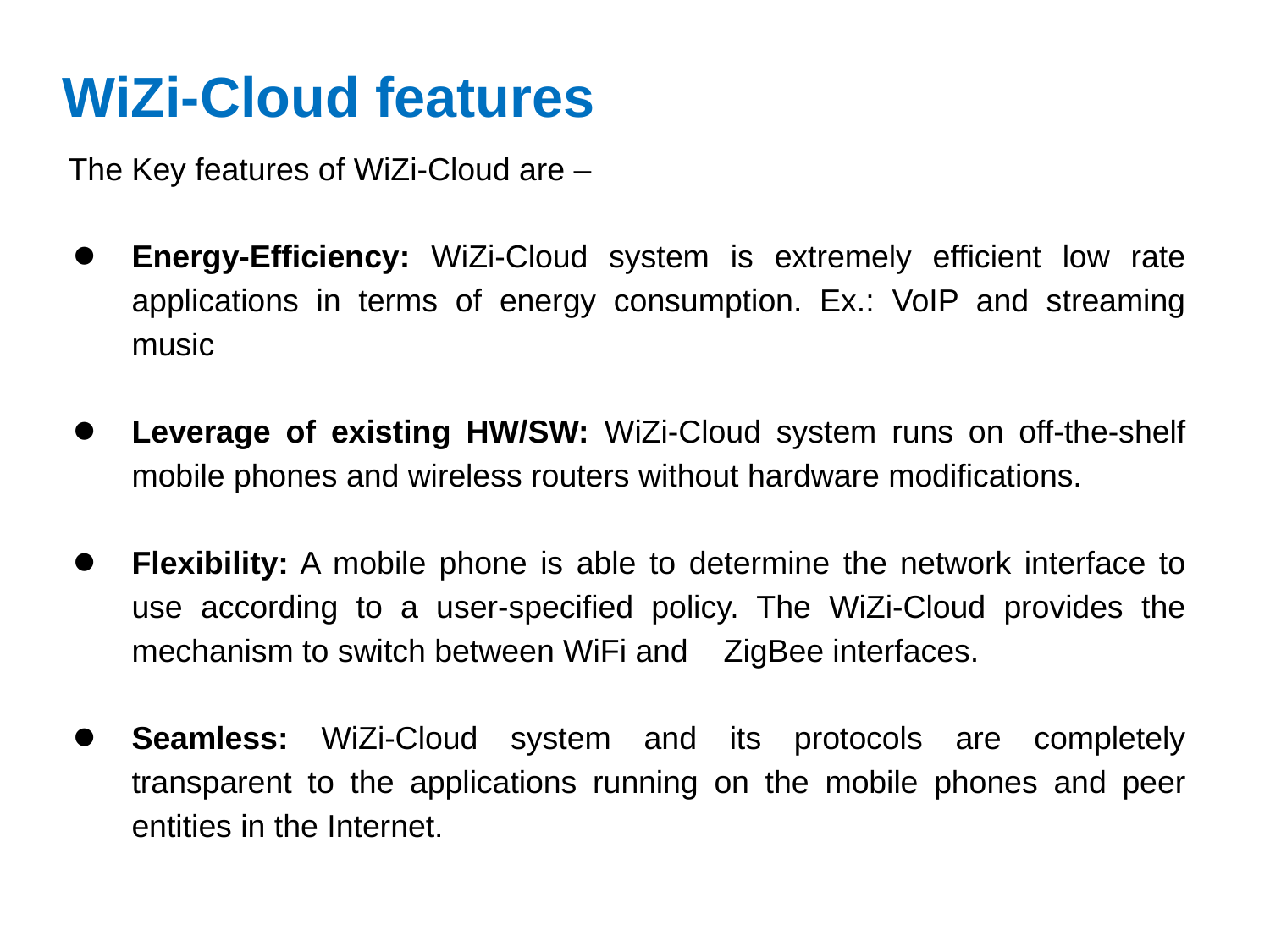

# WiZi-Cloud features
The Key features of WiZi-Cloud are –

Energy-Efficiency: WiZi-Cloud system is extremely efficient low rate applications in terms of energy consumption. Ex.: VoIP and streaming music

Leverage of existing HW/SW: WiZi-Cloud system runs on off-the-shelf mobile phones and wireless routers without hardware modifications.

Flexibility: A mobile phone is able to determine the network interface to use according to a user-specified policy. The WiZi-Cloud provides the mechanism to switch between WiFi and    ZigBee interfaces.

Seamless: WiZi-Cloud system and its protocols are completely transparent to the applications running on the mobile phones and peer entities in the Internet.